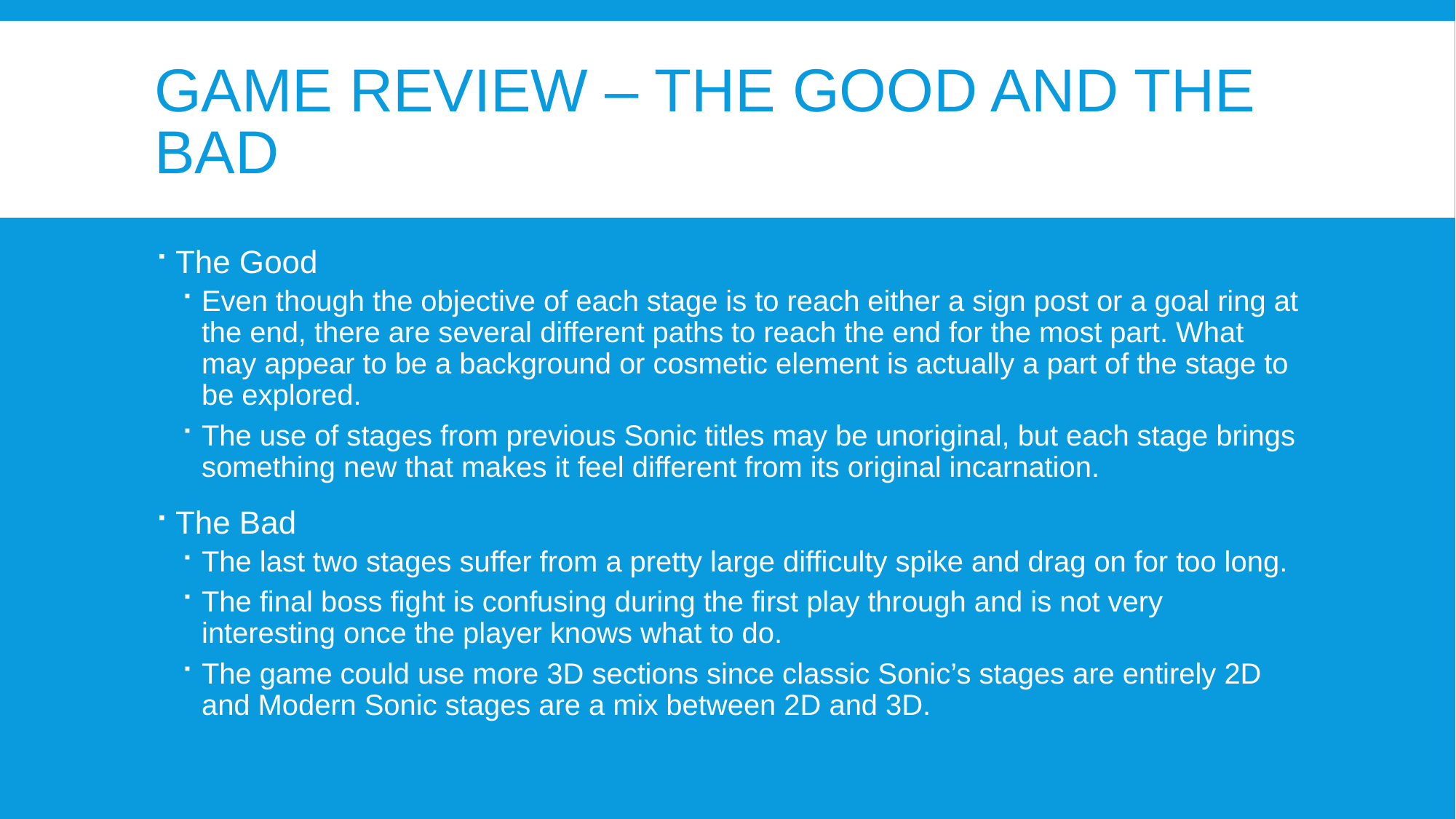

# Game Review – The Good and the bad
The Good
Even though the objective of each stage is to reach either a sign post or a goal ring at the end, there are several different paths to reach the end for the most part. What may appear to be a background or cosmetic element is actually a part of the stage to be explored.
The use of stages from previous Sonic titles may be unoriginal, but each stage brings something new that makes it feel different from its original incarnation.
The Bad
The last two stages suffer from a pretty large difficulty spike and drag on for too long.
The final boss fight is confusing during the first play through and is not very interesting once the player knows what to do.
The game could use more 3D sections since classic Sonic’s stages are entirely 2D and Modern Sonic stages are a mix between 2D and 3D.